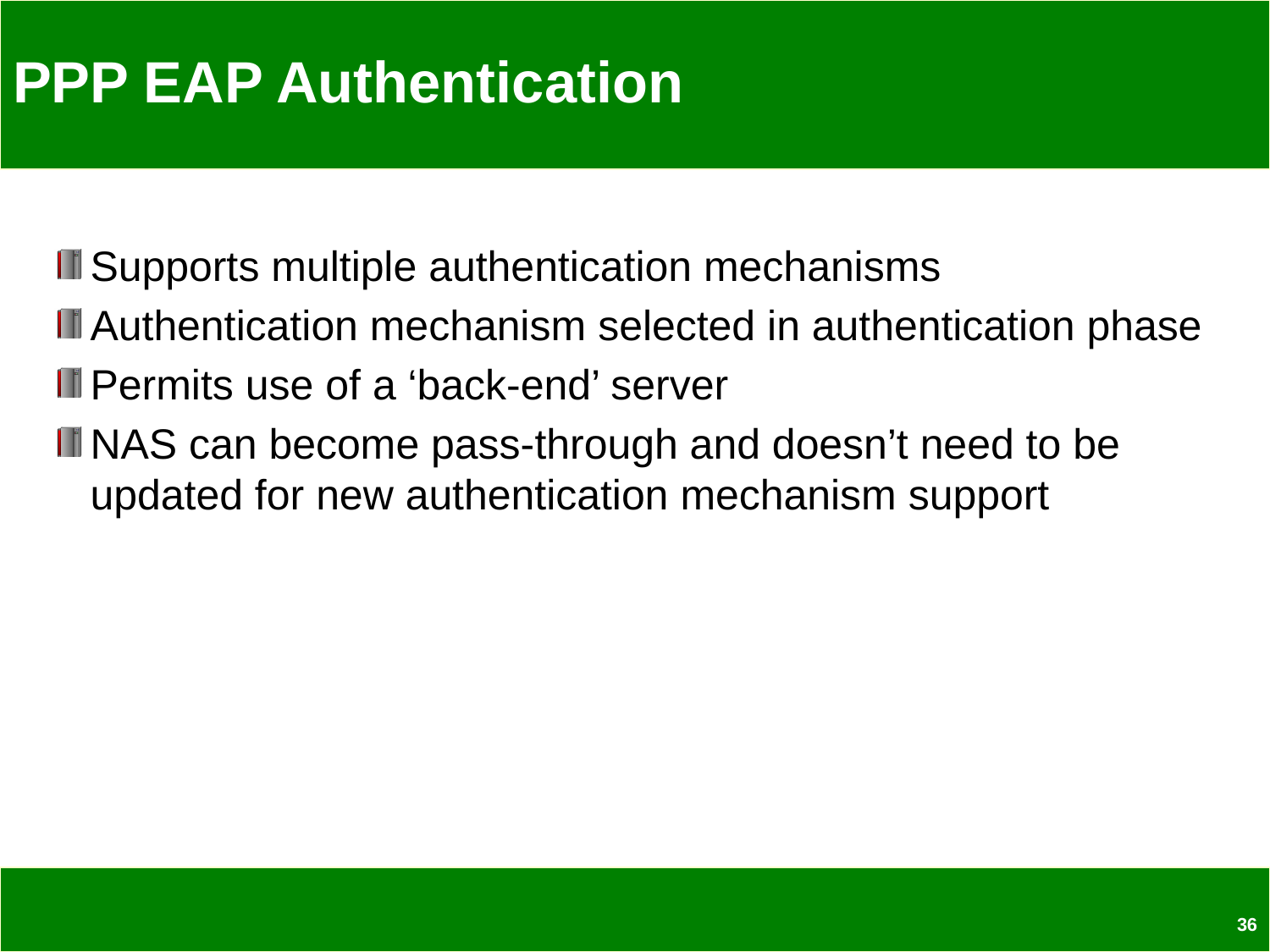

# PPP EAP Authentication
Supports multiple authentication mechanisms
Authentication mechanism selected in authentication phase
Permits use of a ‘back-end’ server
NAS can become pass-through and doesn’t need to be updated for new authentication mechanism support
36